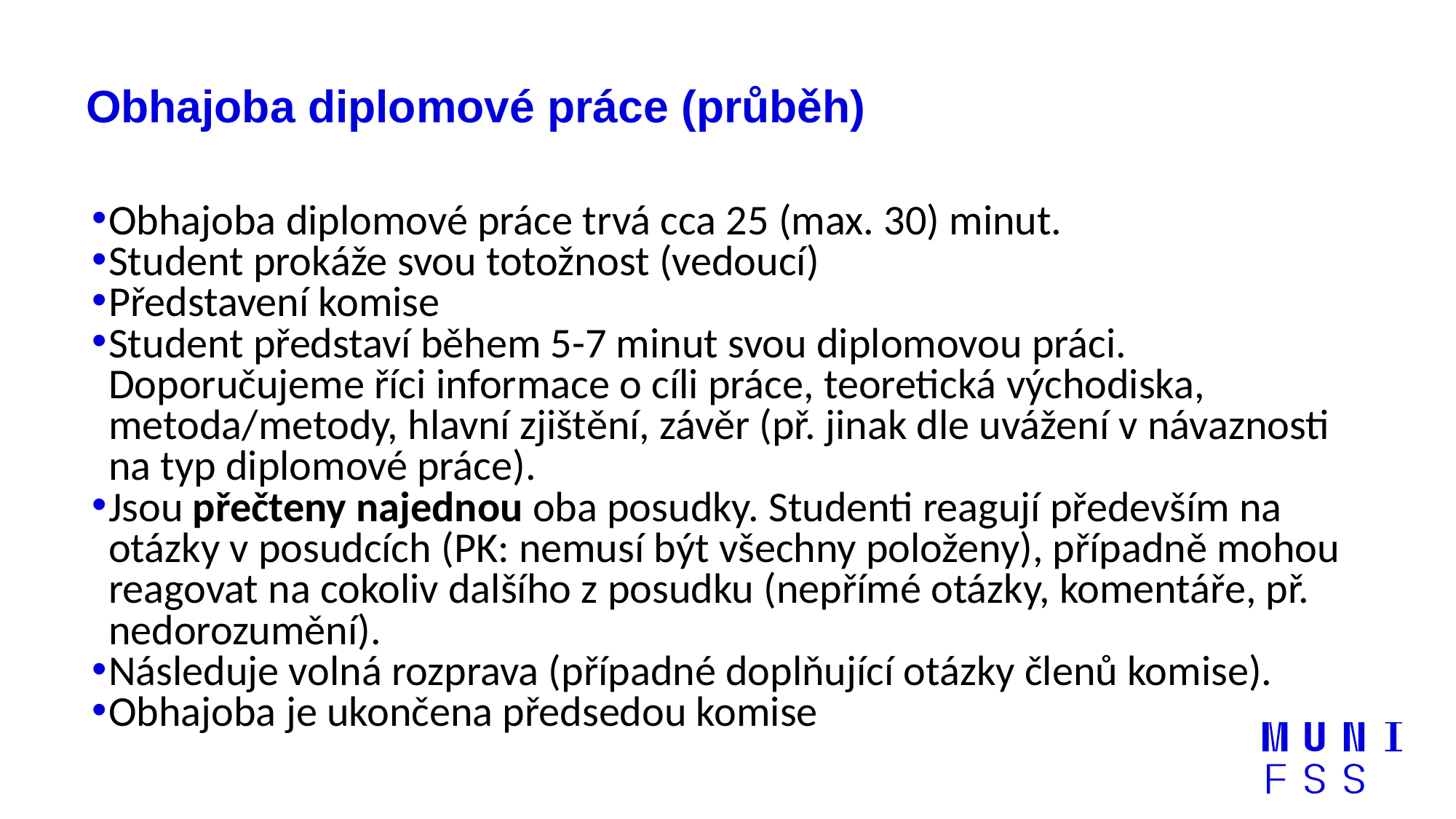

# Obhajoba diplomové práce (průběh)
Obhajoba diplomové práce trvá cca 25 (max. 30) minut.
Student prokáže svou totožnost (vedoucí)
Představení komise
Student představí během 5-7 minut svou diplomovou práci. Doporučujeme říci informace o cíli práce, teoretická východiska, metoda/metody, hlavní zjištění, závěr (př. jinak dle uvážení v návaznosti na typ diplomové práce).
Jsou přečteny najednou oba posudky. Studenti reagují především na otázky v posudcích (PK: nemusí být všechny položeny), případně mohou reagovat na cokoliv dalšího z posudku (nepřímé otázky, komentáře, př. nedorozumění).
Následuje volná rozprava (případné doplňující otázky členů komise).
Obhajoba je ukončena předsedou komise